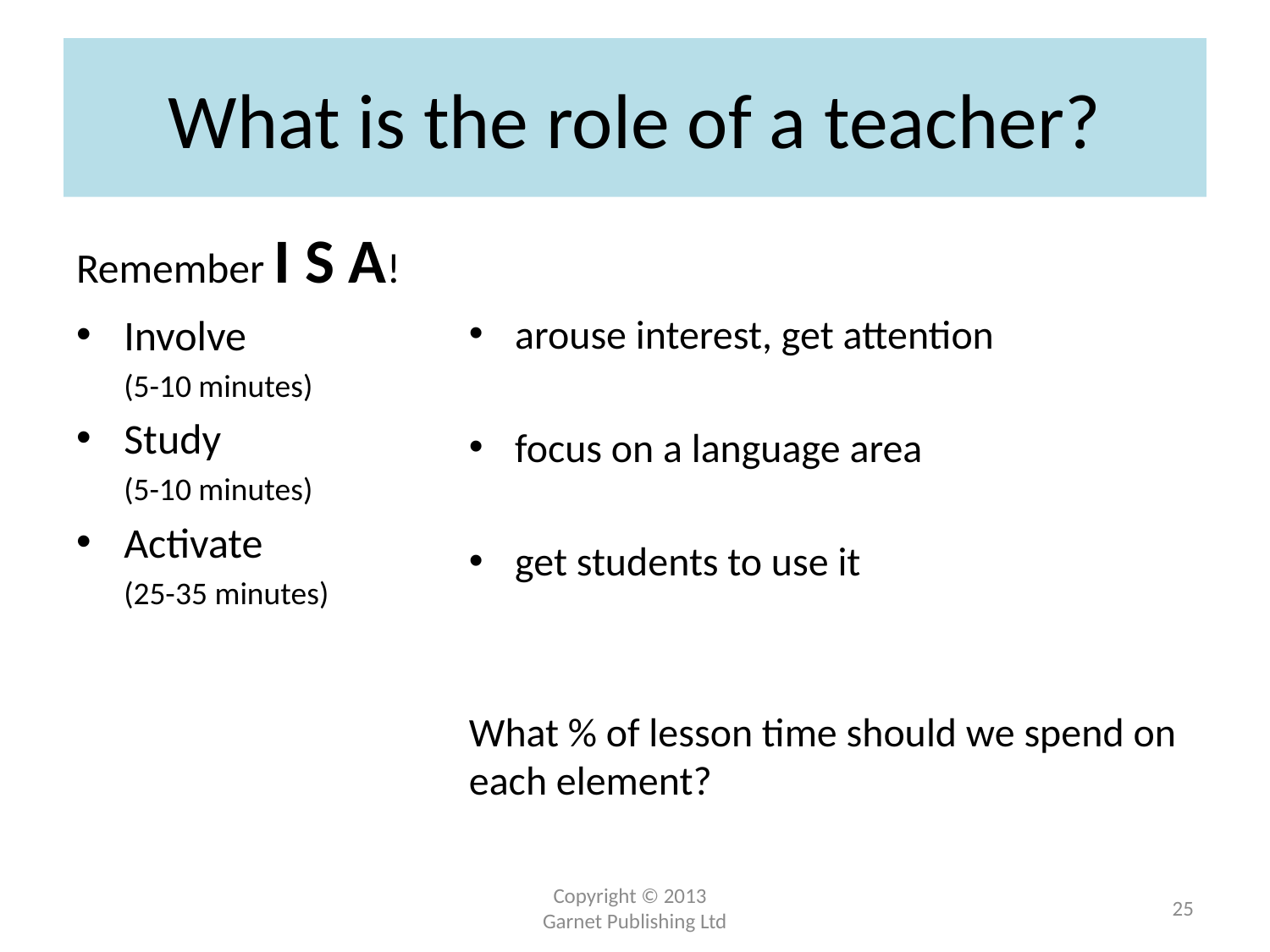

# What is the role of a teacher?
Remember I S A!
Involve
	(5-10 minutes)
Study
	(5-10 minutes)
Activate
	(25-35 minutes)

arouse interest, get attention

focus on a language area

get students to use it

What % of lesson time should we spend on each element?

Copyright © 2013
Garnet Publishing Ltd
25